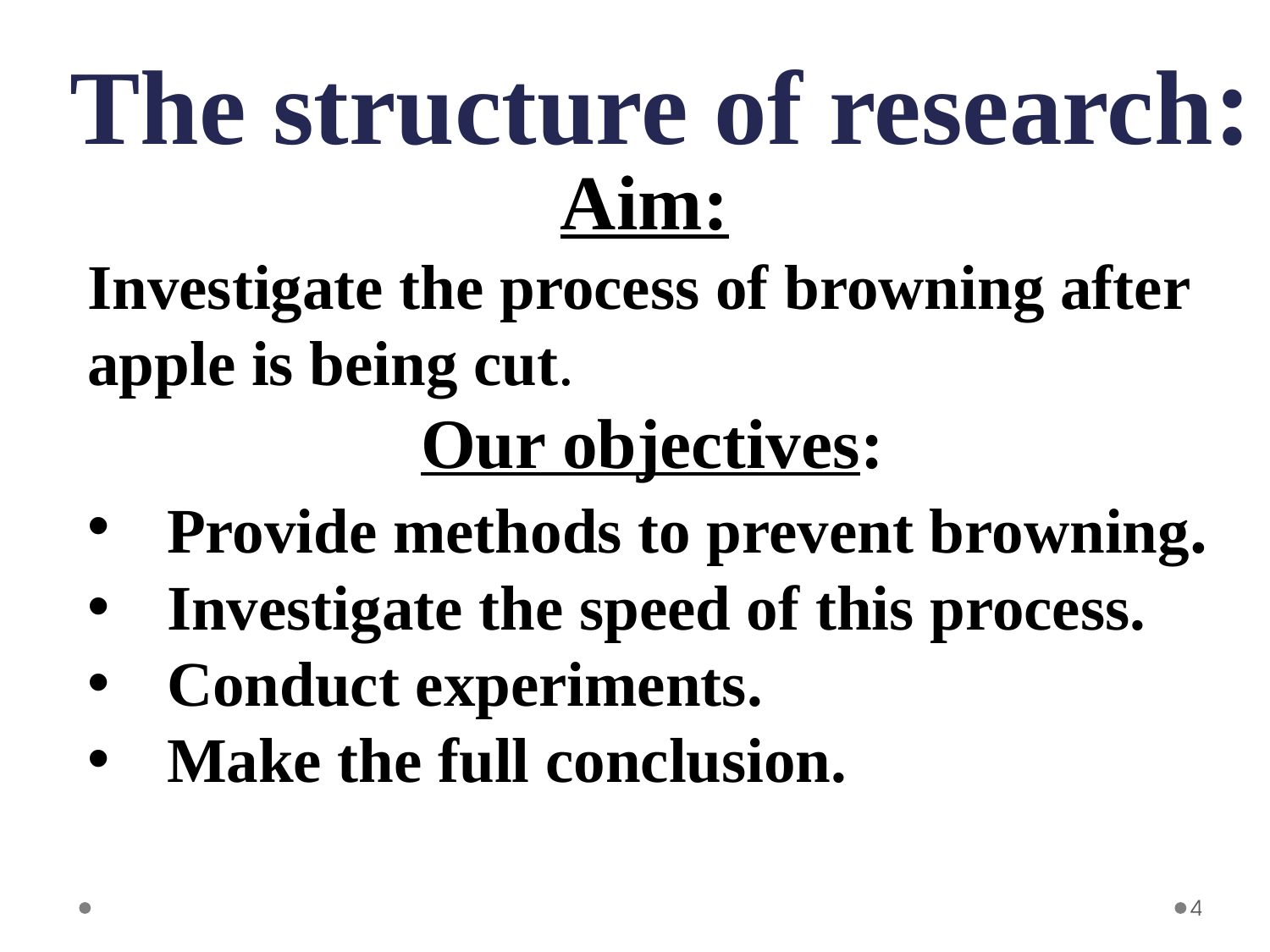

# The structure of research:
Aim:
Investigate the process of browning after apple is being cut.
Our objectives:
Provide methods to prevent browning.
Investigate the speed of this process.
Сonduct experiments.
Make the full conclusion.

4